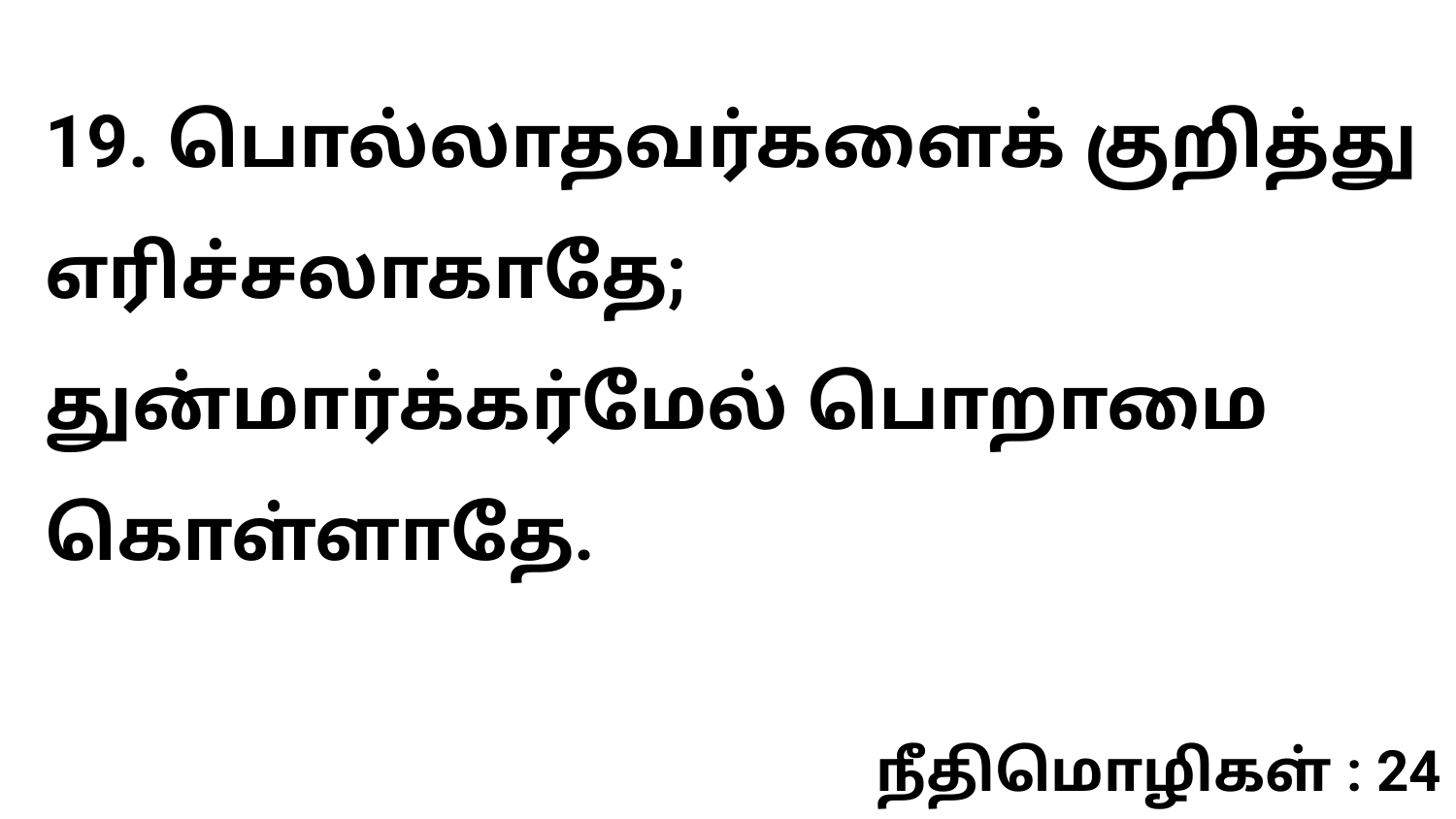

19. பொல்லாதவர்களைக் குறித்து எரிச்சலாகாதே; துன்மார்க்கர்மேல் பொறாமை கொள்ளாதே.
நீதிமொழிகள் : 24